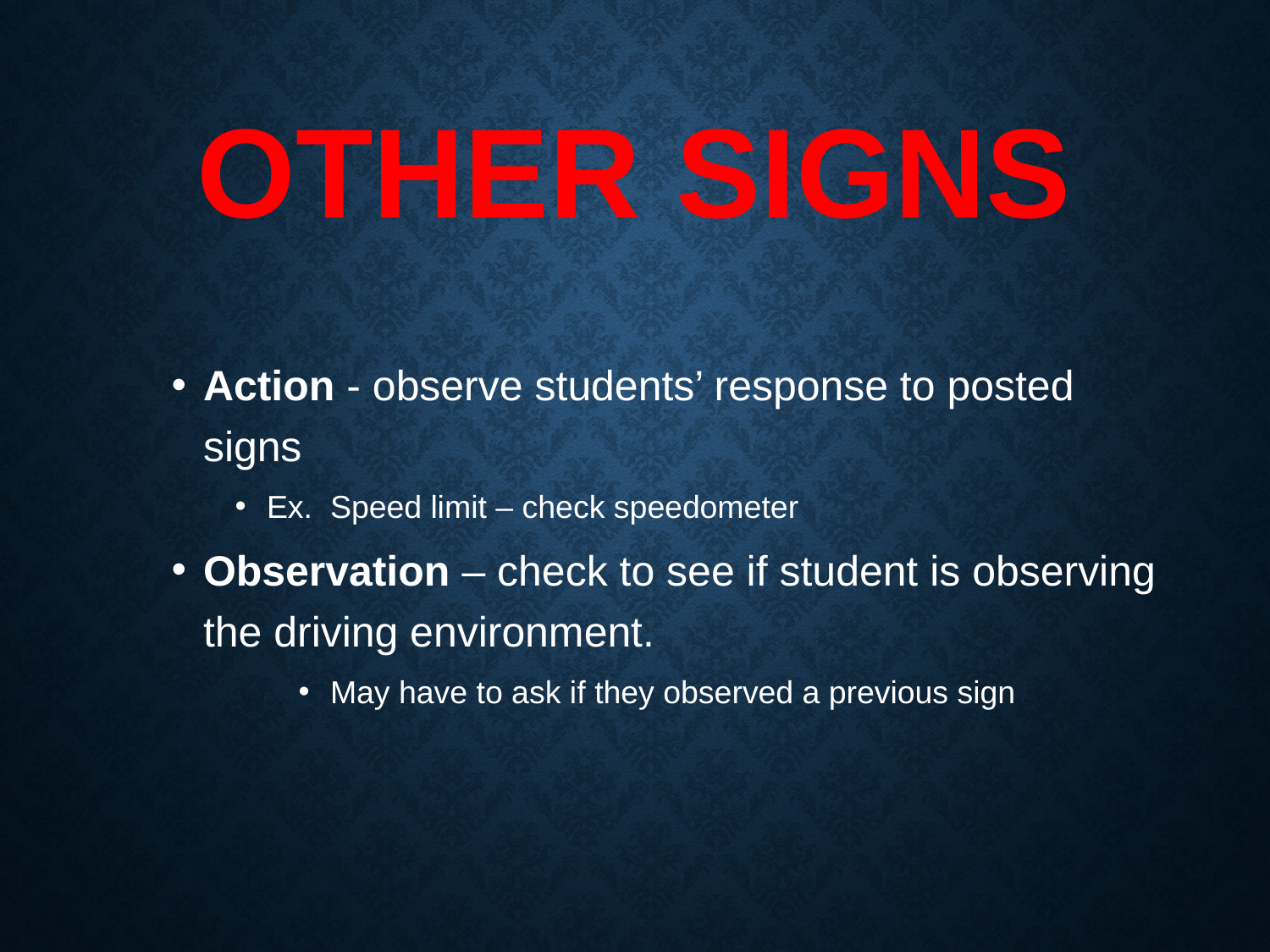

# OTHER SIGNS

Action - observe students’ response to posted signs
Ex.  Speed limit – check speedometer
Observation – check to see if student is observing the driving environment.
May have to ask if they observed a previous sign